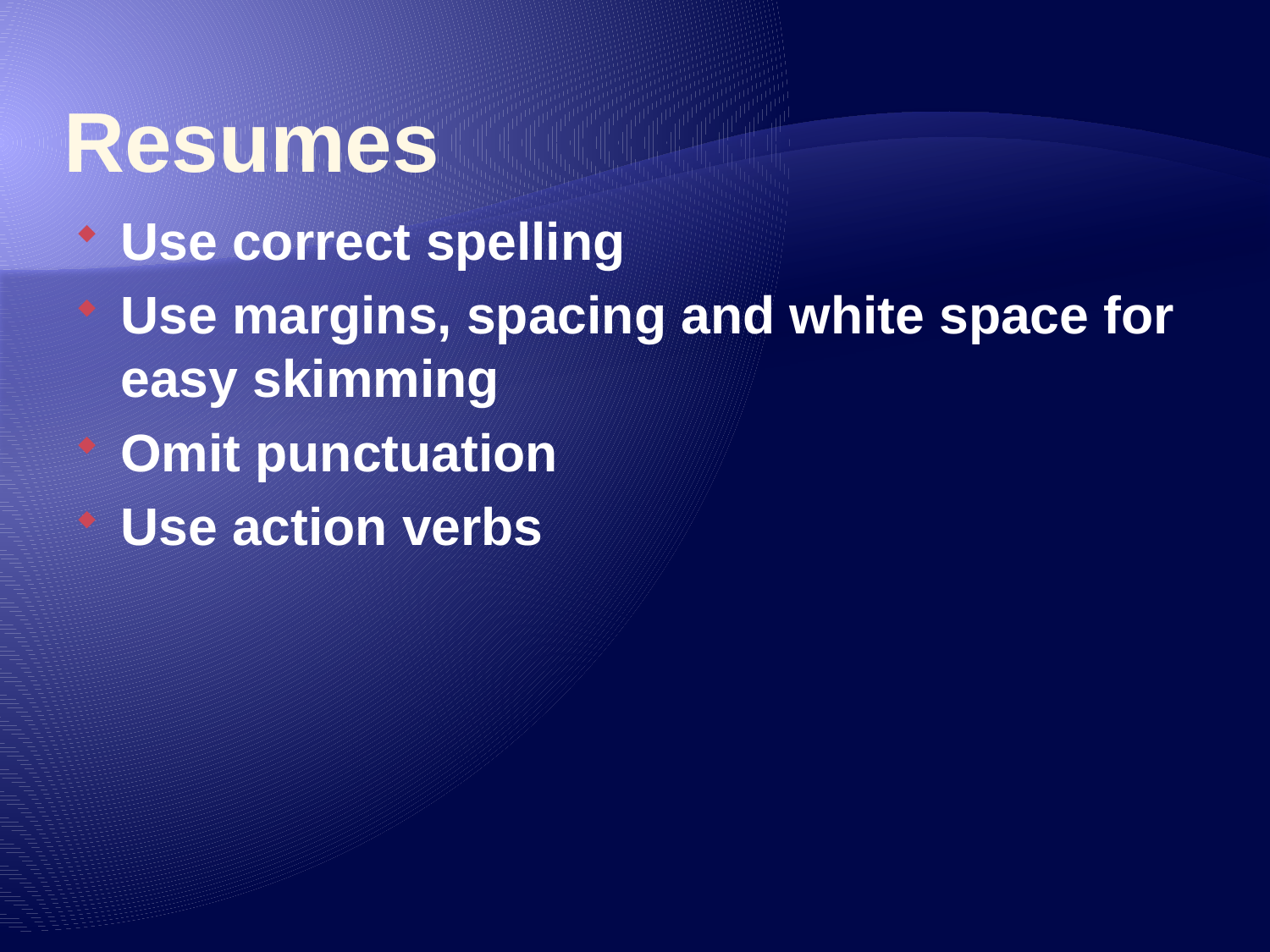

# Resumes
Use correct spelling
Use margins, spacing and white space for easy skimming
Omit punctuation
Use action verbs